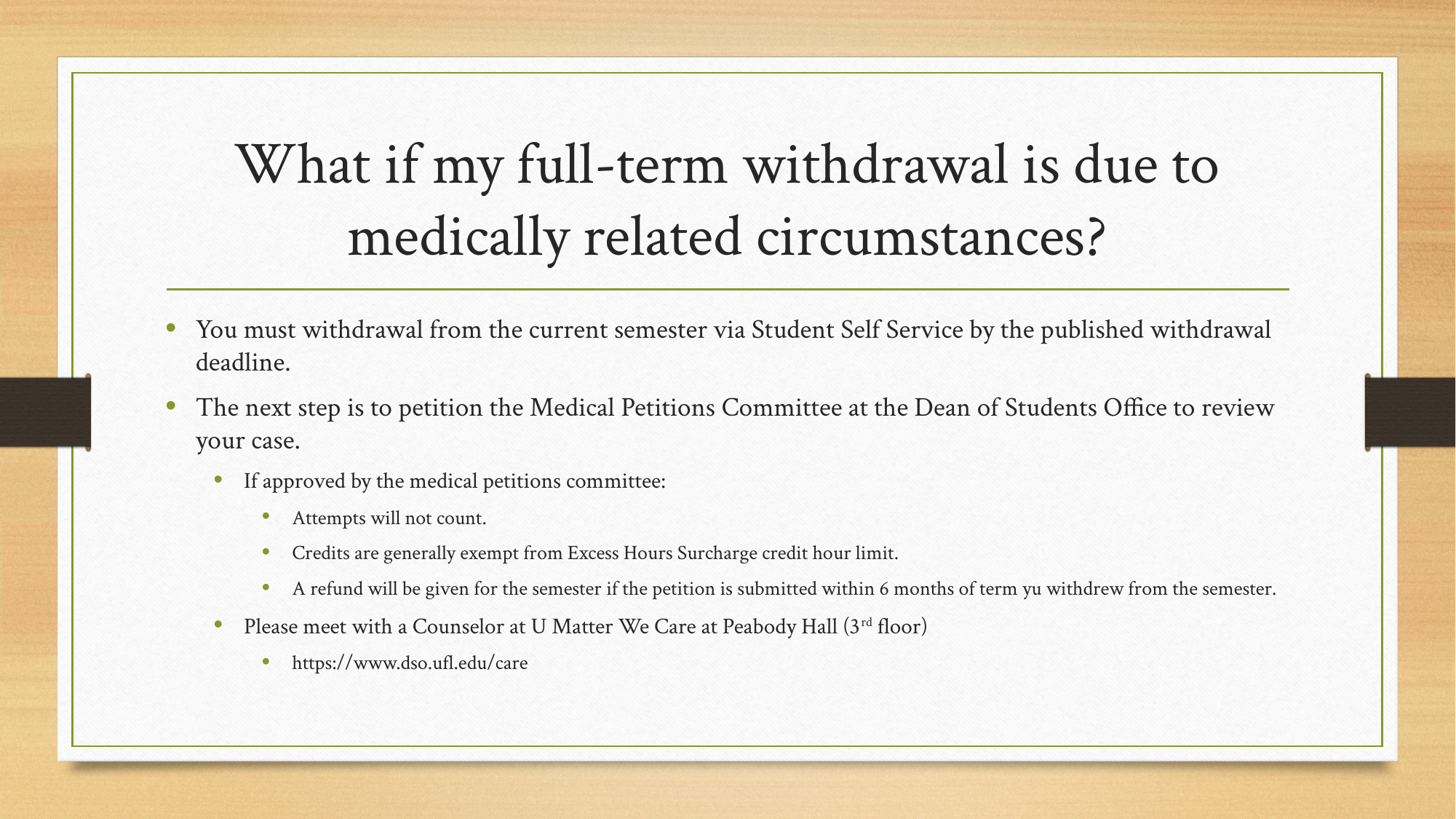

# What if my full-term withdrawal is due to medically related circumstances?
You must withdrawal from the current semester via Student Self Service by the published withdrawal deadline.
The next step is to petition the Medical Petitions Committee at the Dean of Students Office to review your case.
If approved by the medical petitions committee:
Attempts will not count.
Credits are generally exempt from Excess Hours Surcharge credit hour limit.
A refund will be given for the semester if the petition is submitted within 6 months of term yu withdrew from the semester.
Please meet with a Counselor at U Matter We Care at Peabody Hall (3rd floor)
https://www.dso.ufl.edu/care